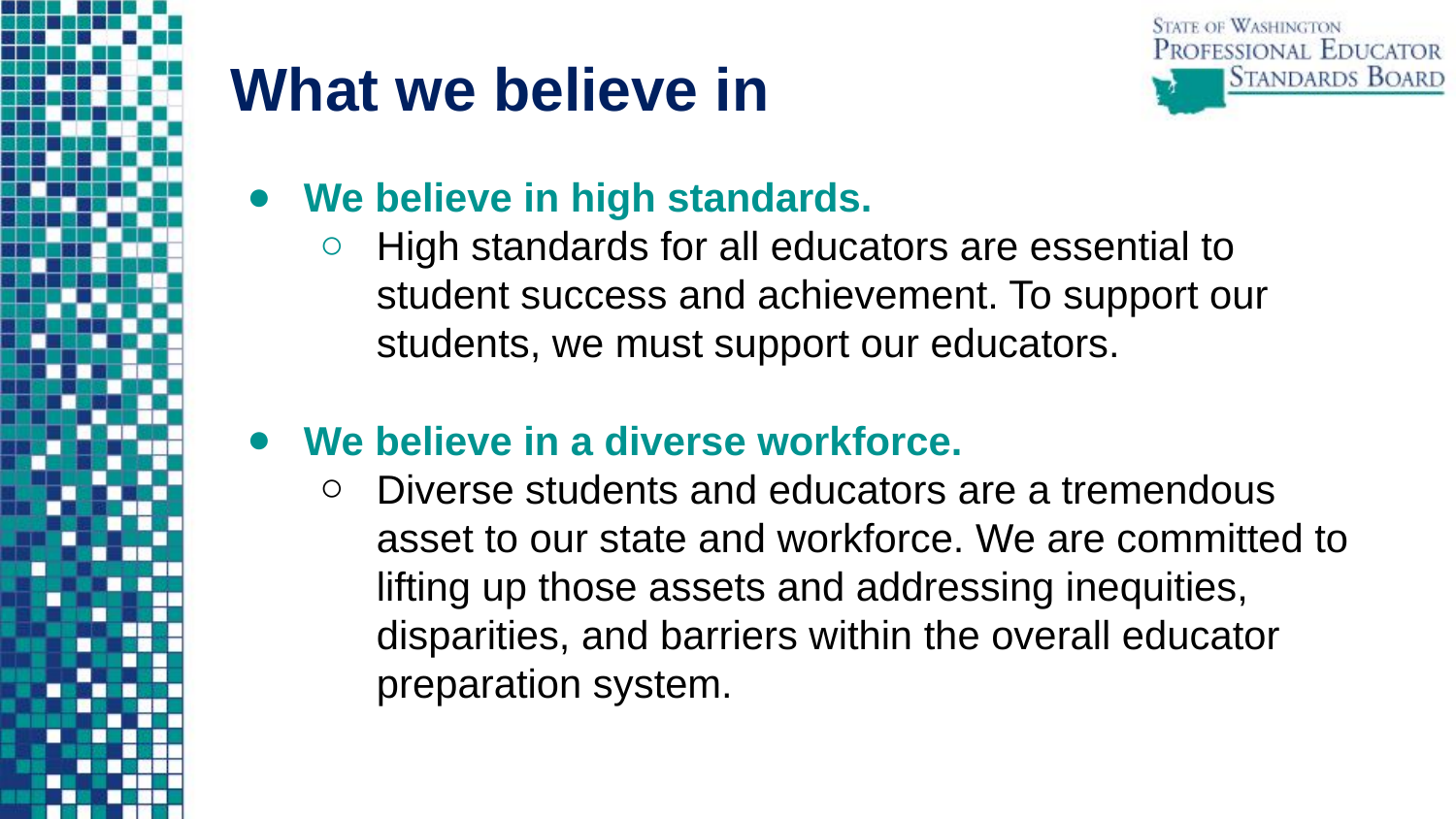

What we believe in
We believe in high standards.
High standards for all educators are essential to student success and achievement. To support our students, we must support our educators.

We believe in a diverse workforce.
Diverse students and educators are a tremendous asset to our state and workforce. We are committed to lifting up those assets and addressing inequities, disparities, and barriers within the overall educator preparation system.